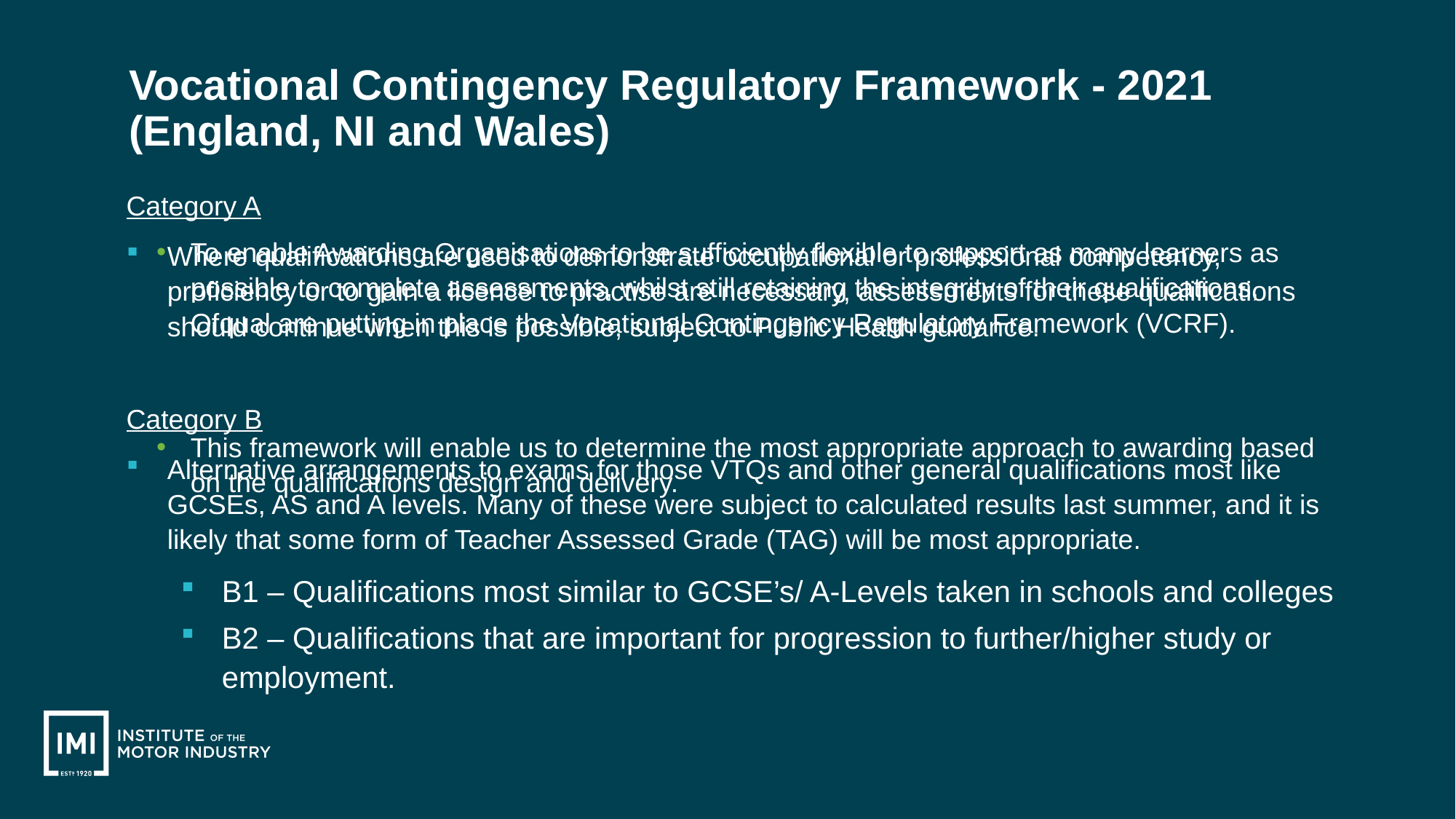

Vocational Contingency Regulatory Framework - 2021
(England, NI and Wales)

Category A
Where qualifications are used to demonstrate occupational or professional competency, proficiency or to gain a licence to practise are necessary, assessments for these qualifications should continue when this is possible, subject to Public Health guidance.

Category B
Alternative arrangements to exams for those VTQs and other general qualifications most like GCSEs, AS and A levels. Many of these were subject to calculated results last summer, and it is likely that some form of Teacher Assessed Grade (TAG) will be most appropriate.
B1 – Qualifications most similar to GCSE’s/ A-Levels taken in schools and colleges
B2 – Qualifications that are important for progression to further/higher study or employment.

To enable Awarding Organisations to be sufficiently flexible to support as many learners as possible to complete assessments, whilst still retaining the integrity of their qualifications, Ofqual are putting in place the Vocational Contingency Regulatory Framework (VCRF).

This framework will enable us to determine the most appropriate approach to awarding based on the qualifications design and delivery.